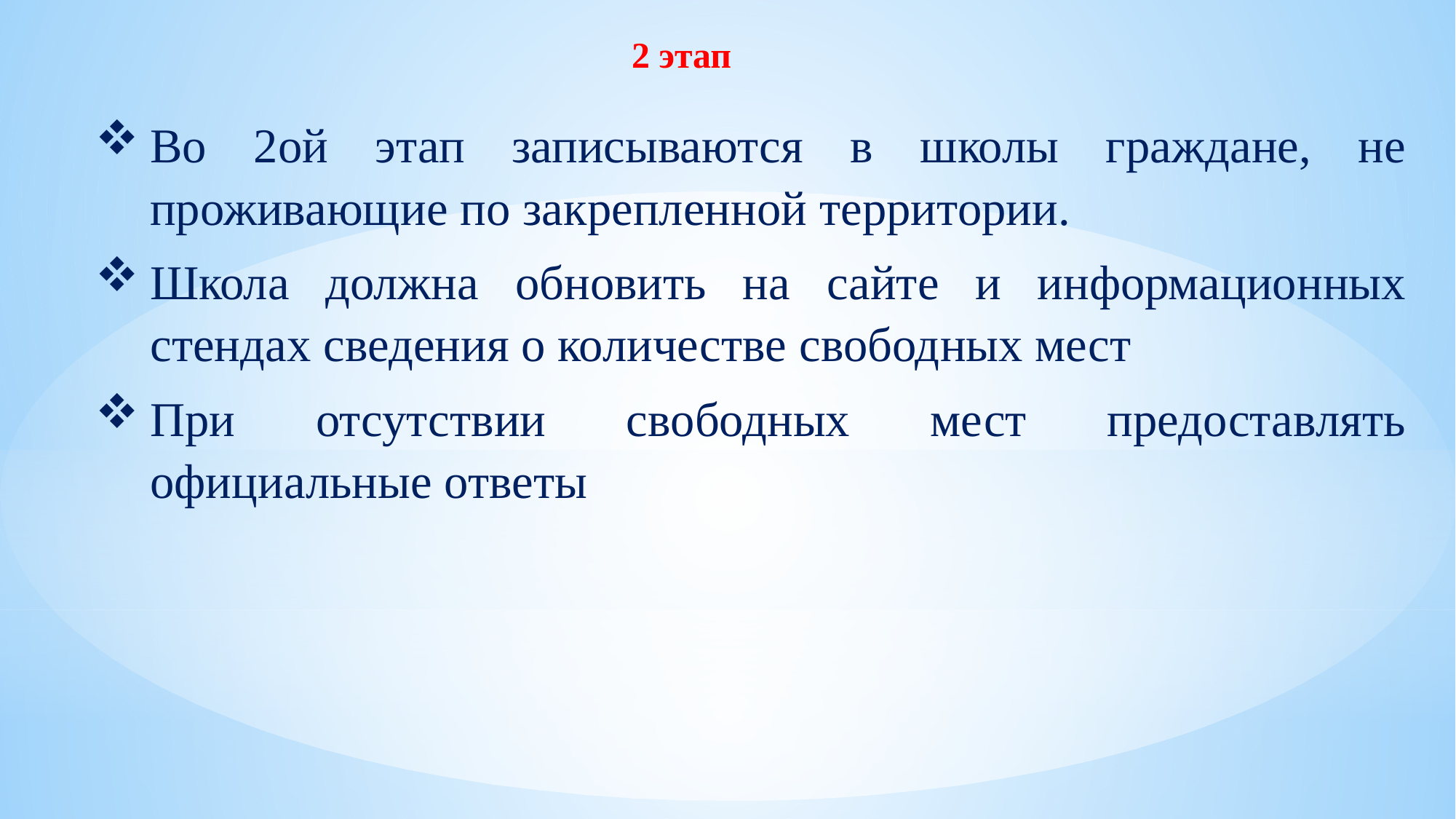

2 этап
Во 2ой этап записываются в школы граждане, не проживающие по закрепленной территории.
Школа должна обновить на сайте и информационных стендах сведения о количестве свободных мест
При отсутствии свободных мест предоставлять официальные ответы